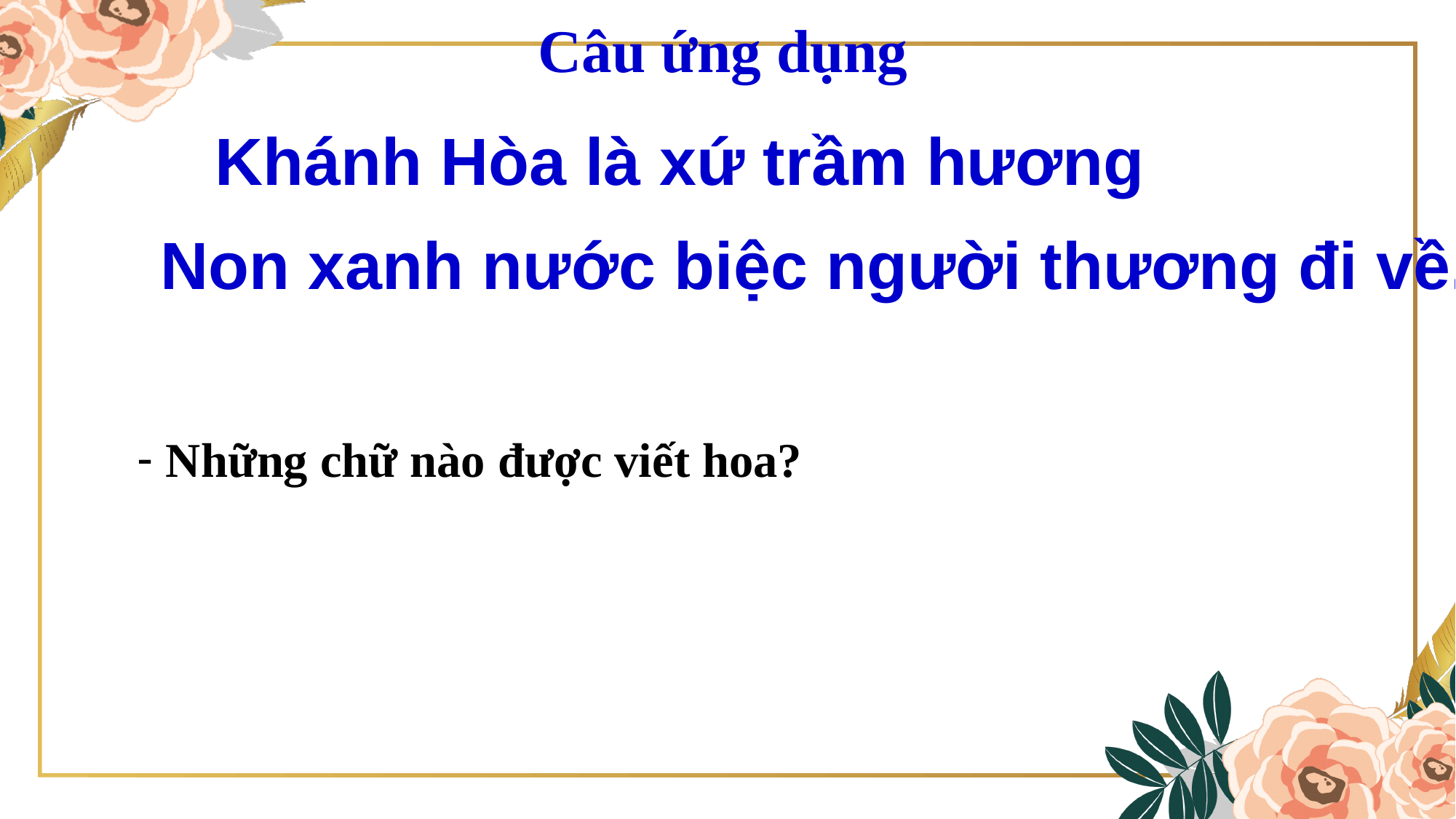

Câu ứng dụng
    Khánh Hòa là xứ trầm hương
Non xanh nước biệc người thương đi về.
 Những chữ nào được viết hoa?